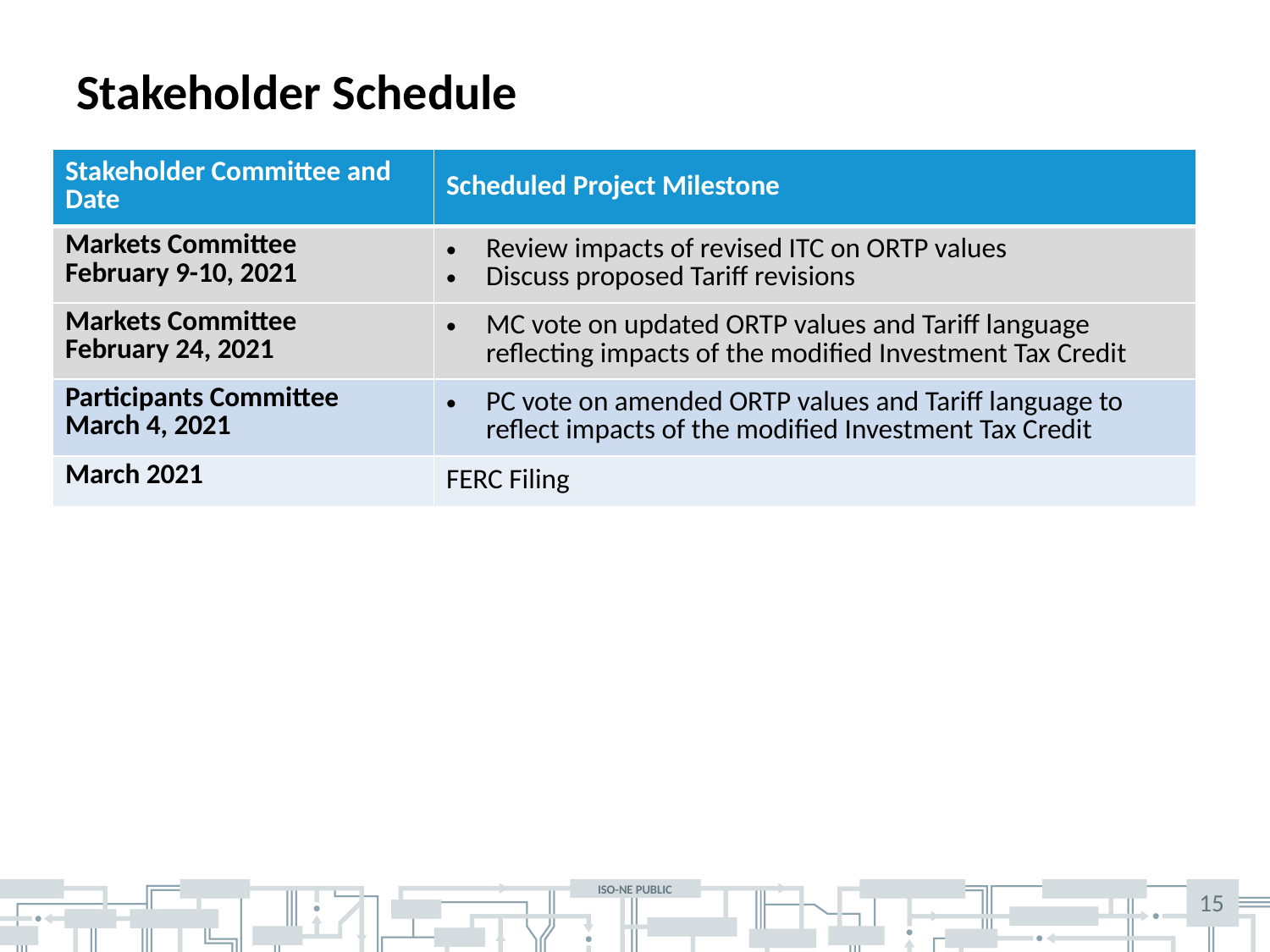

# Stakeholder Schedule
| Stakeholder Committee and Date | Scheduled Project Milestone |
| --- | --- |
| Markets Committee February 9-10, 2021 | Review impacts of revised ITC on ORTP values Discuss proposed Tariff revisions |
| Markets Committee February 24, 2021 | MC vote on updated ORTP values and Tariff language reflecting impacts of the modified Investment Tax Credit |
| Participants Committee March 4, 2021 | PC vote on amended ORTP values and Tariff language to reflect impacts of the modified Investment Tax Credit |
| March 2021 | FERC Filing |
15